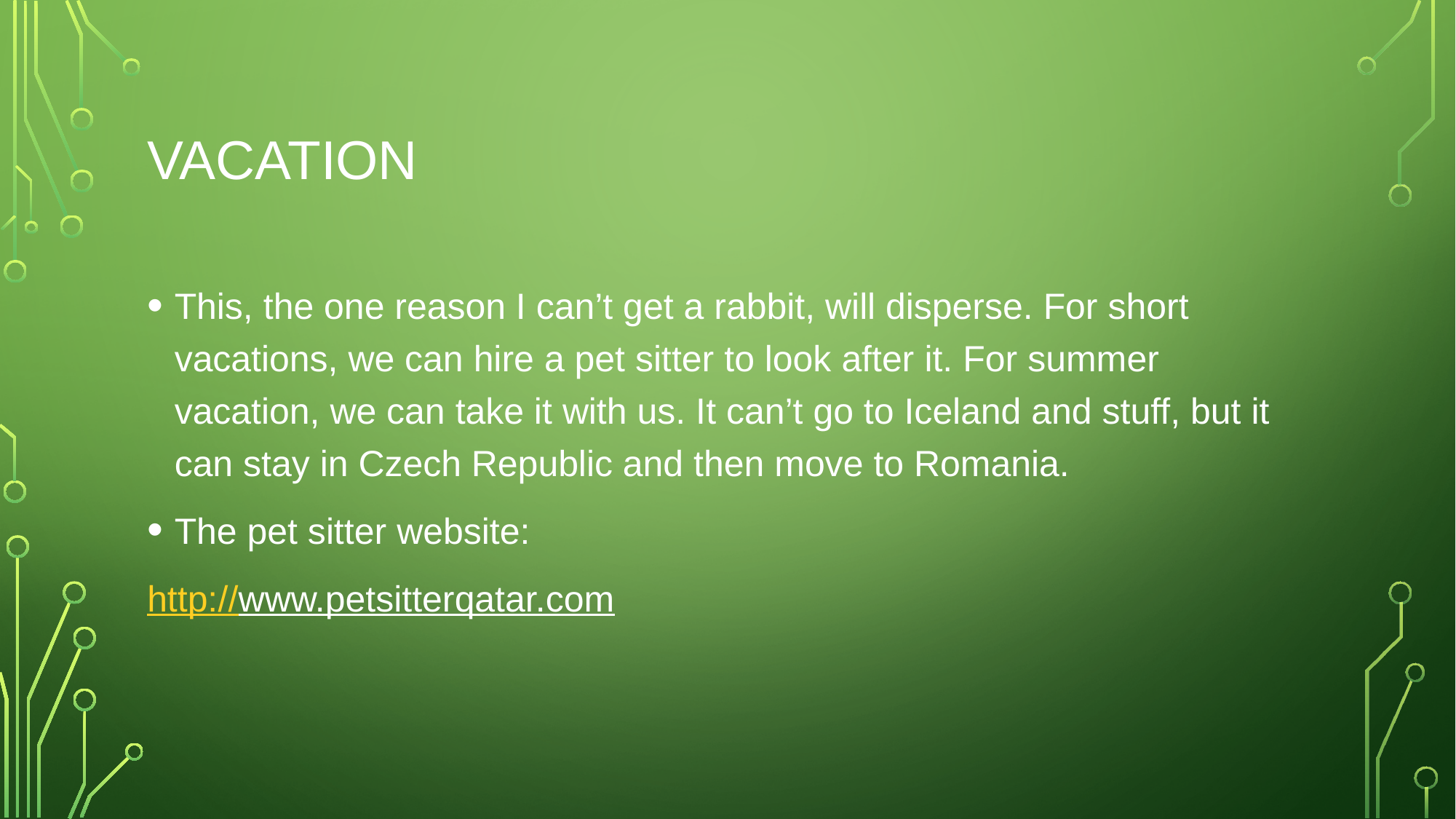

# Vacation
This, the one reason I can’t get a rabbit, will disperse. For short vacations, we can hire a pet sitter to look after it. For summer vacation, we can take it with us. It can’t go to Iceland and stuff, but it can stay in Czech Republic and then move to Romania.
The pet sitter website:
http://www.petsitterqatar.com